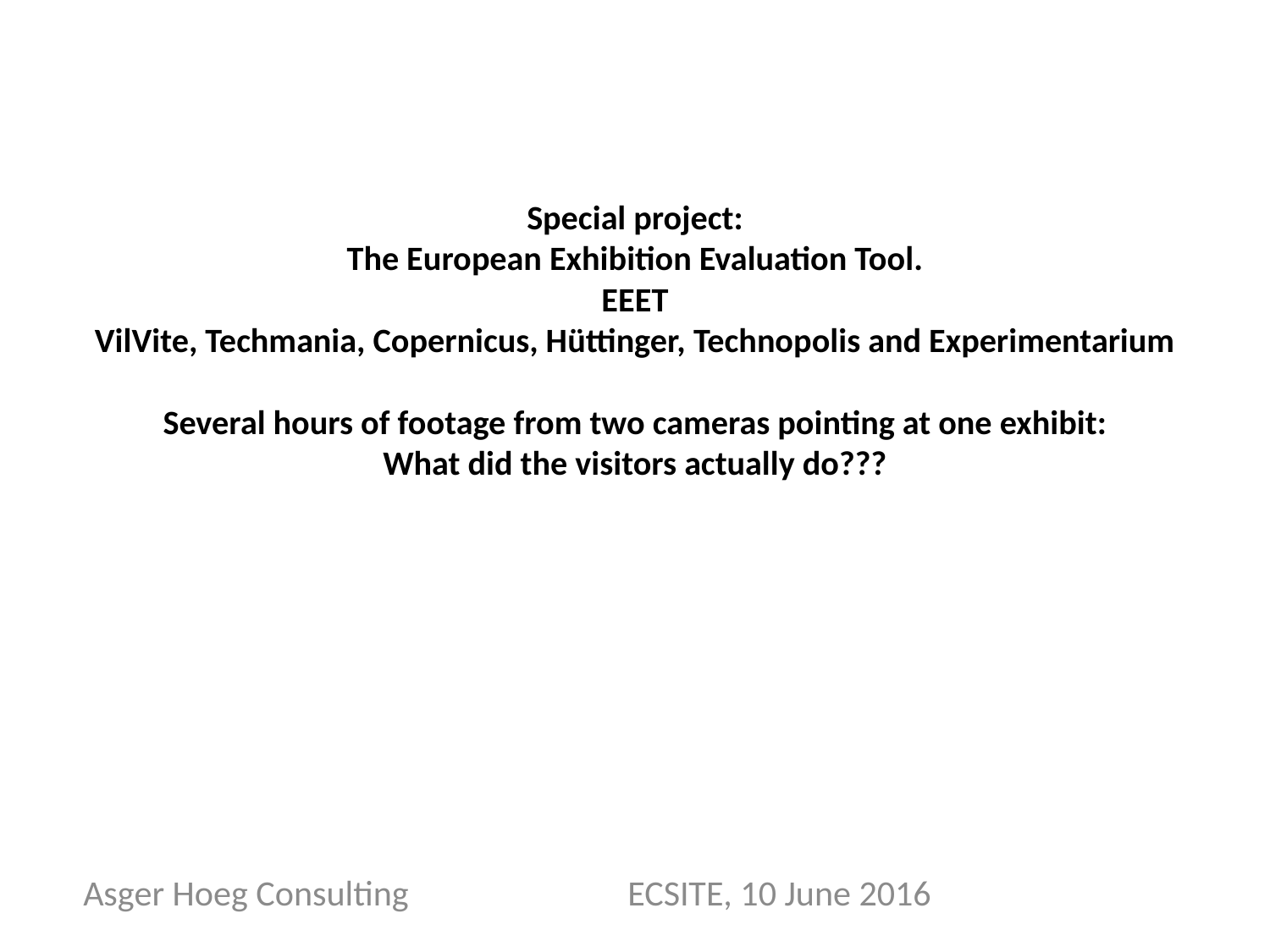

# Special project: The European Exhibition Evaluation Tool. EEET VilVite, Techmania, Copernicus, Hüttinger, Technopolis and Experimentarium Several hours of footage from two cameras pointing at one exhibit: What did the visitors actually do???
Asger Hoeg Consulting				        ECSITE, 10 June 2016